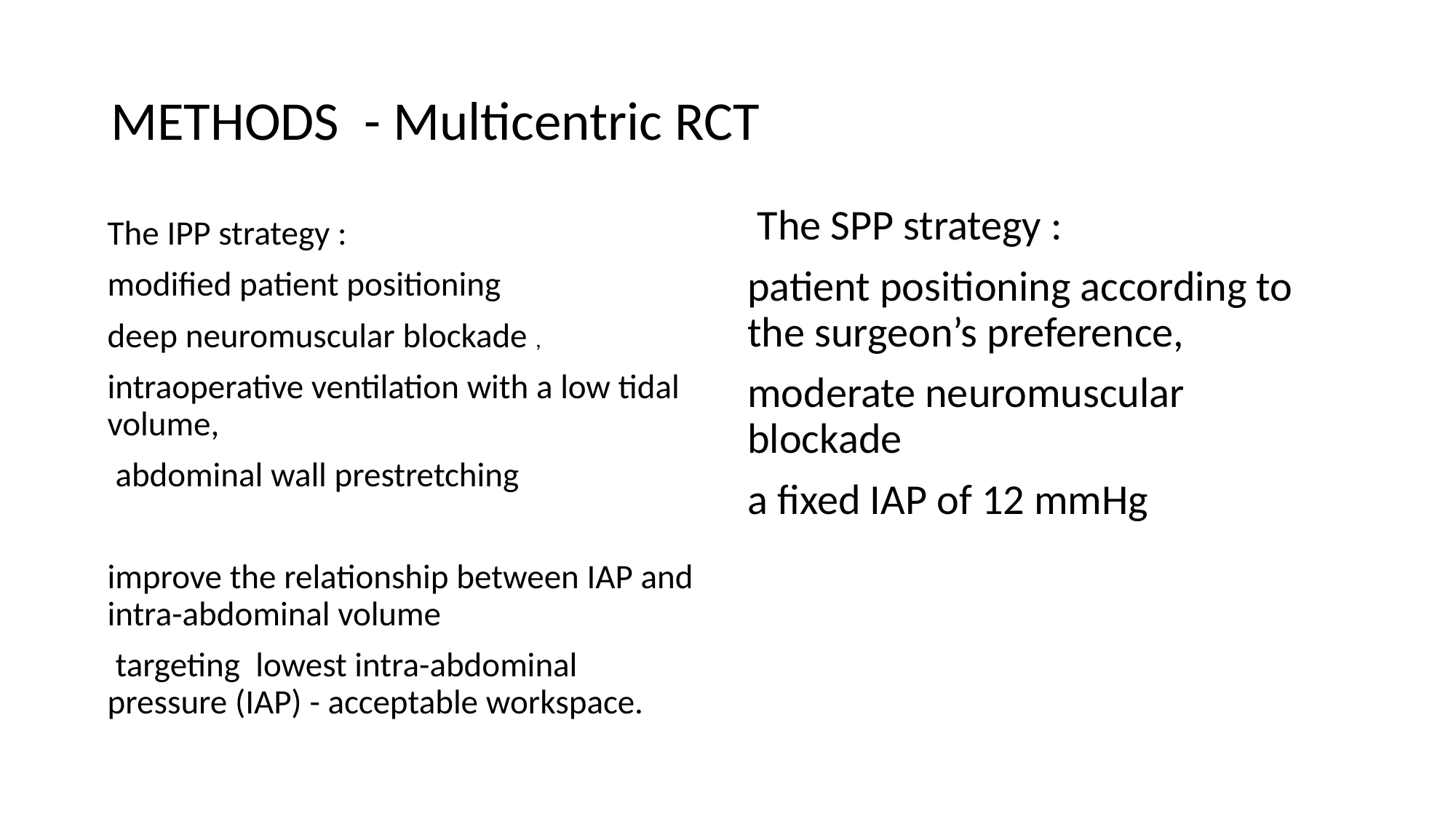

# METHODS  - Multicentric RCT
 The SPP strategy :
patient positioning according to the surgeon’s preference,
moderate neuromuscular blockade
a fixed IAP of 12 mmHg
The IPP strategy :
modified patient positioning
deep neuromuscular blockade ,
intraoperative ventilation with a low tidal volume,
 abdominal wall prestretching

improve the relationship between IAP and intra-abdominal volume
 targeting  lowest intra-abdominal pressure (IAP) - acceptable workspace.